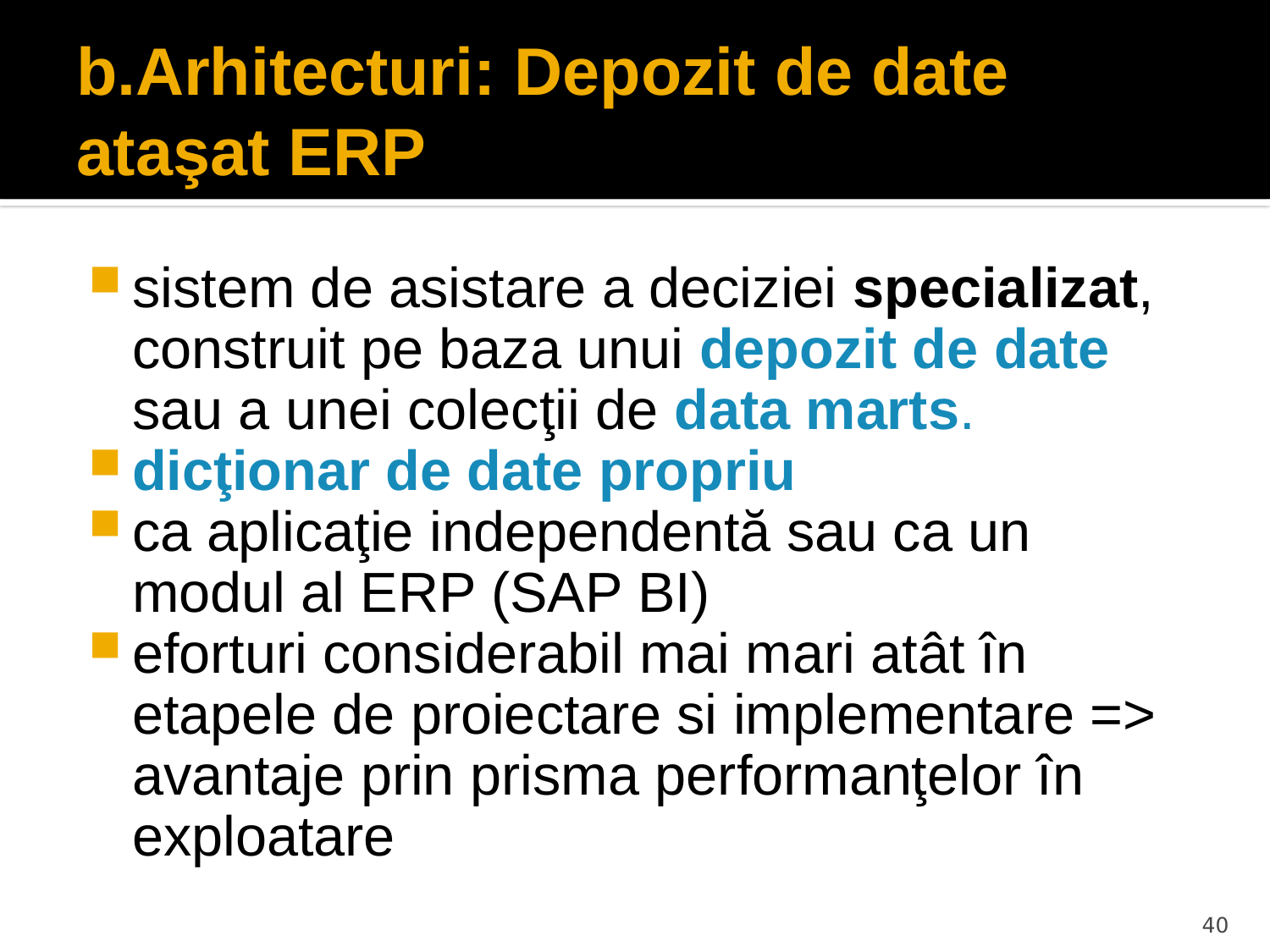

# b.Arhitecturi: Depozit de date ataşat ERP
sistem de asistare a deciziei specializat, construit pe baza unui depozit de date sau a unei colecţii de data marts.
dicţionar de date propriu
ca aplicaţie independentă sau ca un modul al ERP (SAP BI)
eforturi considerabil mai mari atât în etapele de proiectare si implementare => avantaje prin prisma performanţelor în exploatare
40